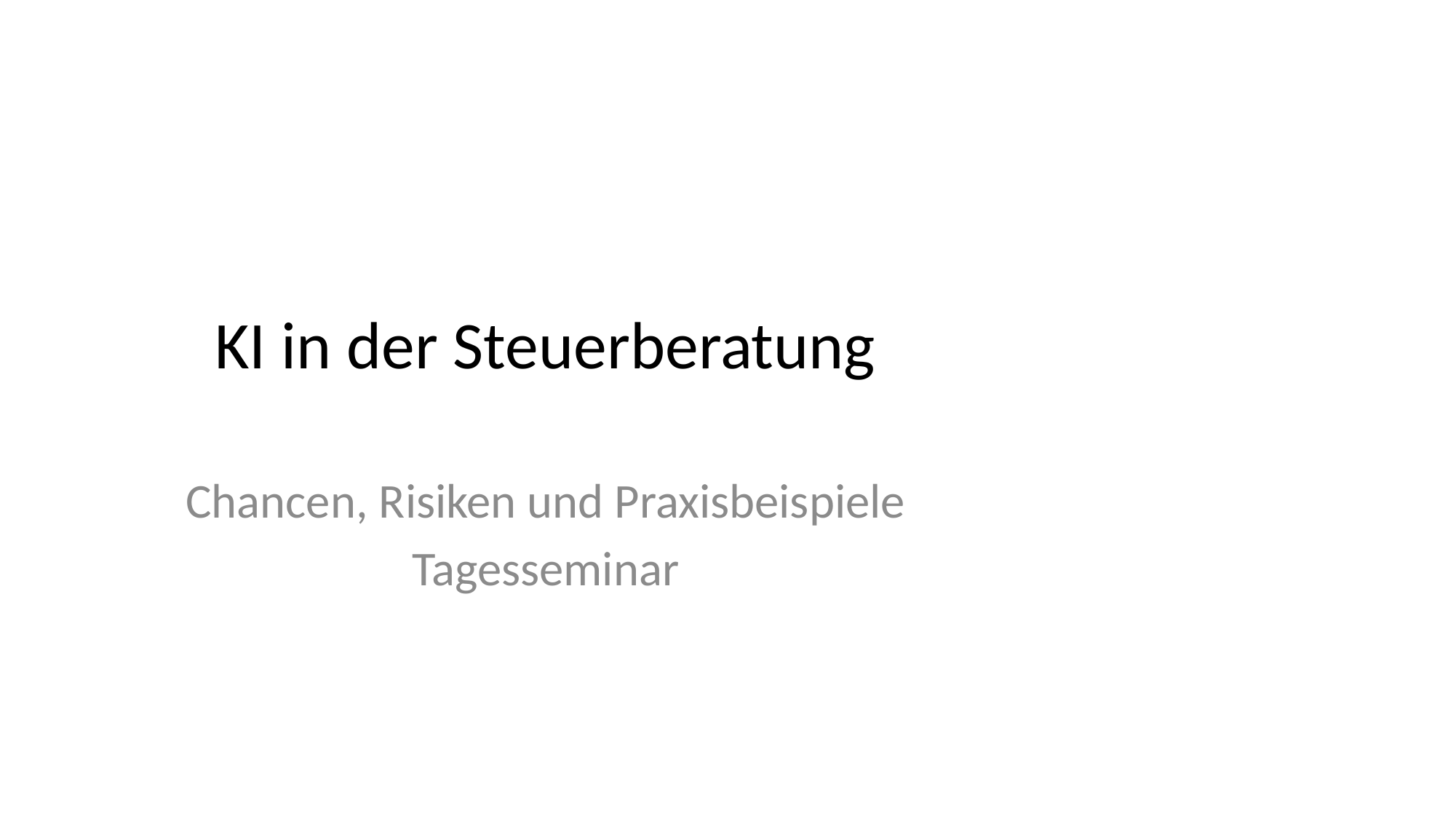

# KI in der Steuerberatung
Chancen, Risiken und Praxisbeispiele
Tagesseminar